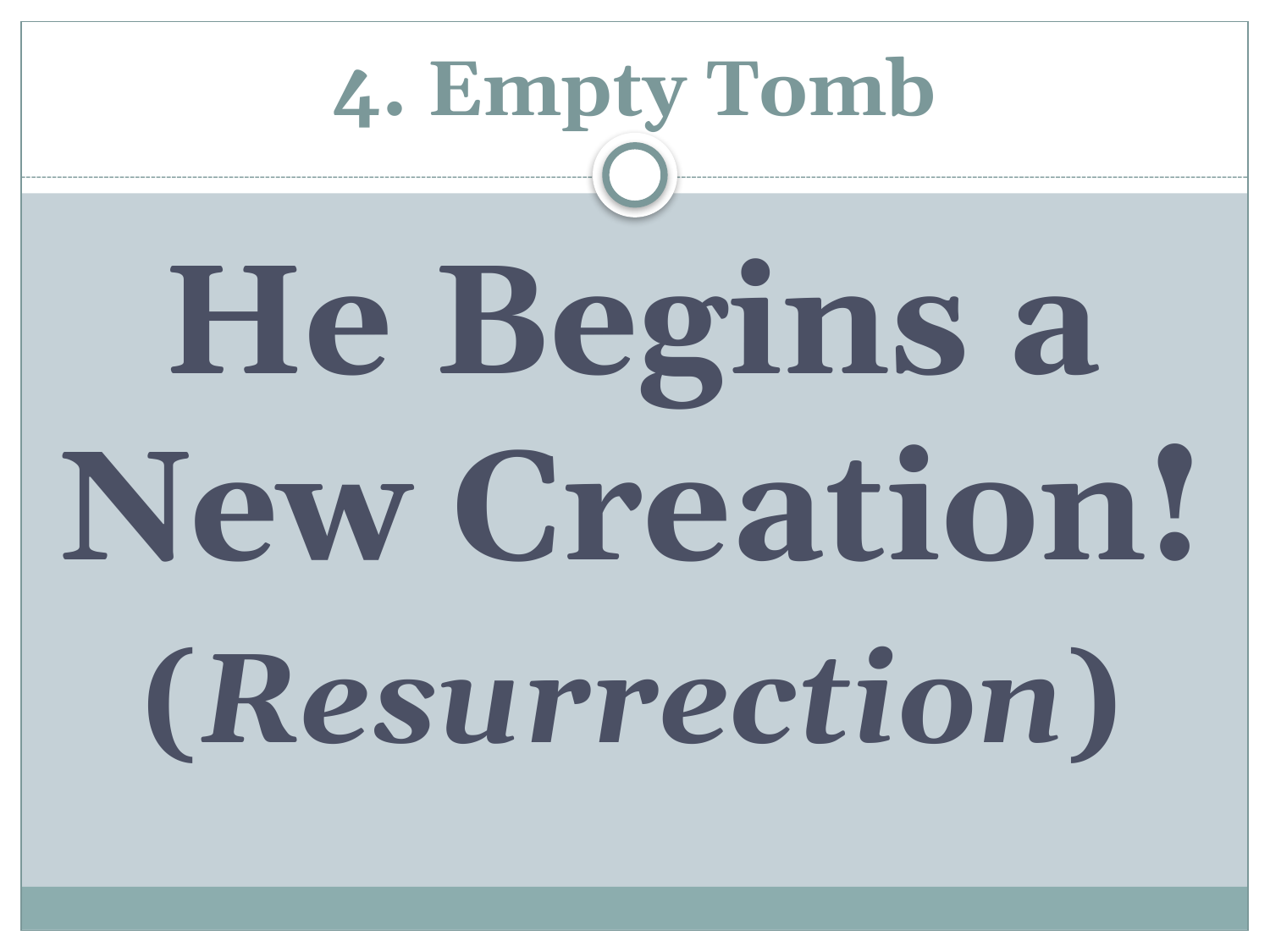

# 4. Empty Tomb
He Begins a New Creation!
(Resurrection)